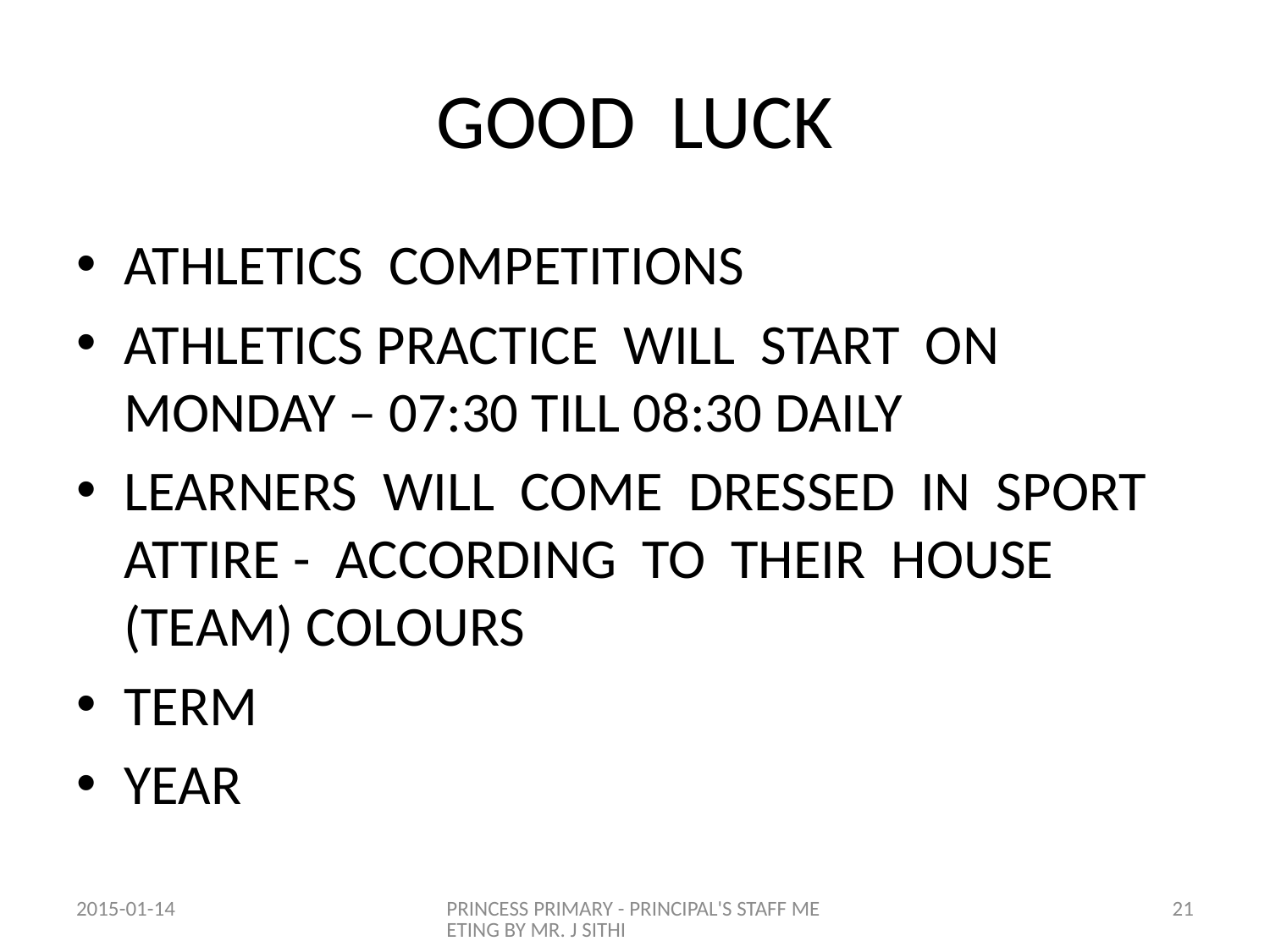

# GOOD  LUCK
ATHLETICS  COMPETITIONS
ATHLETICS PRACTICE  WILL  START  ON  MONDAY – 07:30 TILL 08:30 DAILY
LEARNERS  WILL  COME  DRESSED  IN  SPORT  ATTIRE -  ACCORDING  TO  THEIR  HOUSE (TEAM) COLOURS
TERM
YEAR

2015-01-14
PRINCESS PRIMARY - PRINCIPAL'S STAFF MEETING BY MR. J SITHI
21